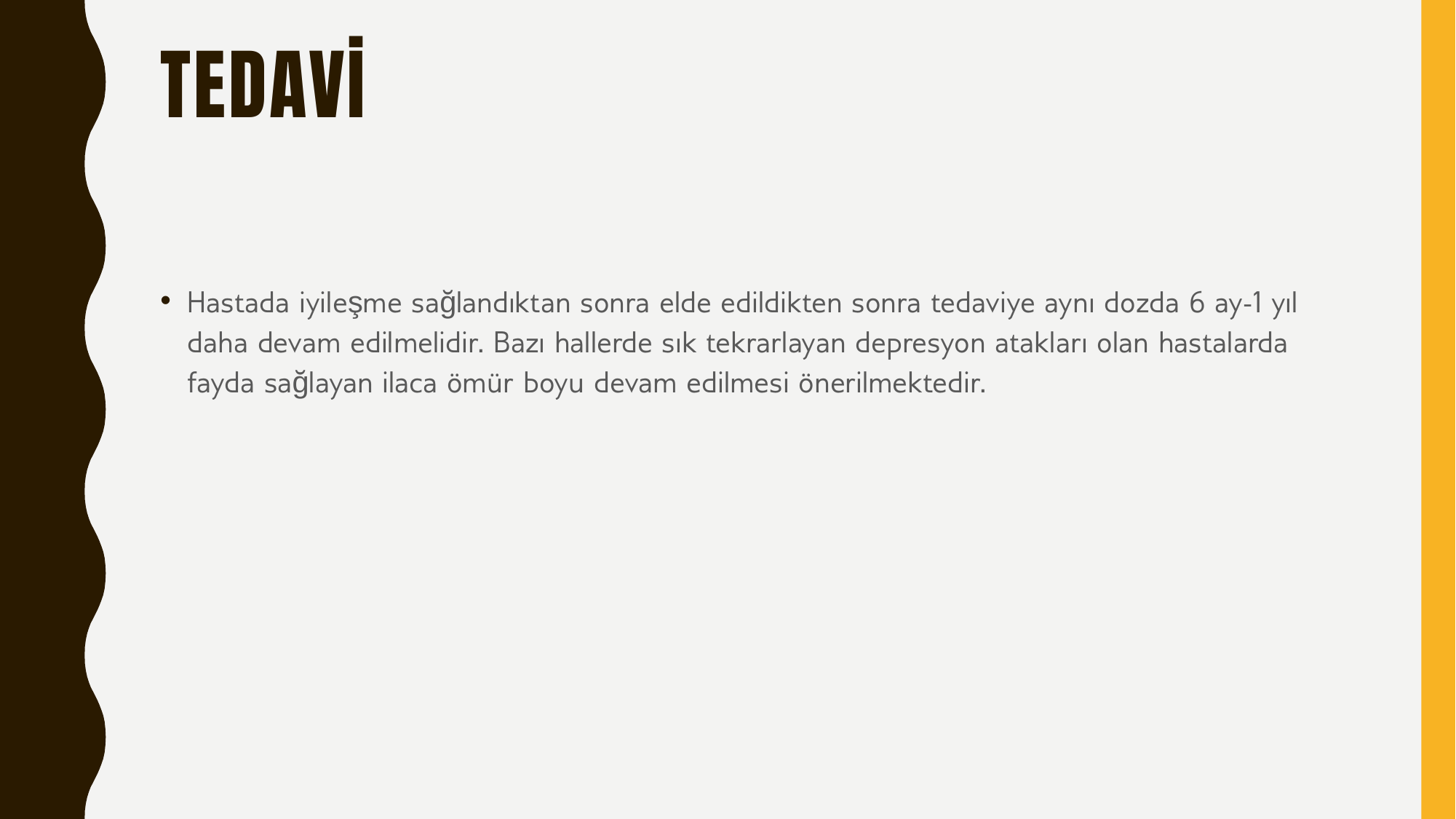

# tedavi
Hastada iyileşme sağlandıktan sonra elde edildikten sonra tedaviye aynı dozda 6 ay-1 yıl daha devam edilmelidir. Bazı hallerde sık tekrarlayan depresyon atakları olan hastalarda fayda sağlayan ilaca ömür boyu devam edilmesi önerilmektedir.